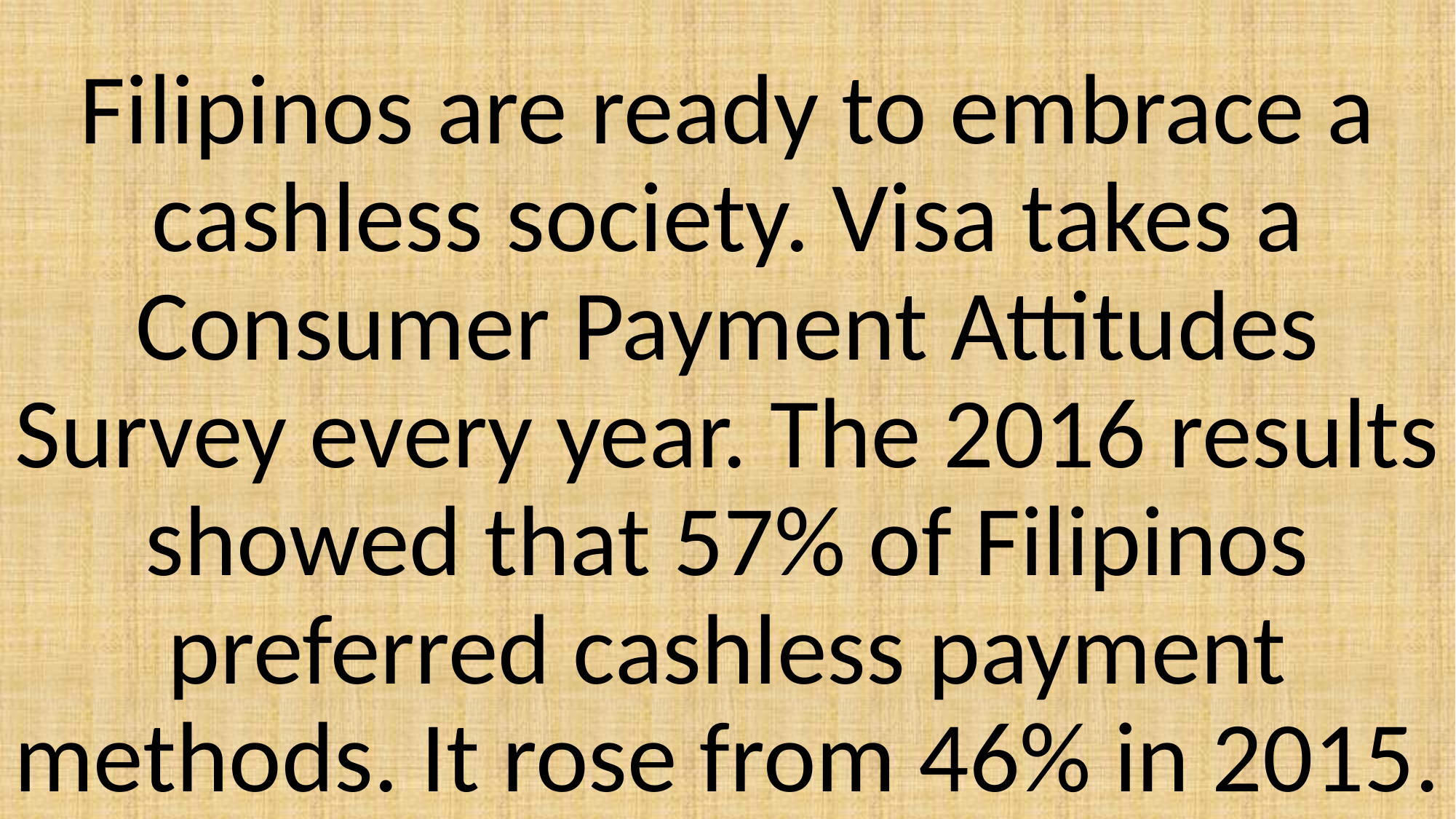

# Filipinos are ready to embrace a cashless society. Visa takes a Consumer Payment Attitudes Survey every year. The 2016 results showed that 57% of Filipinos preferred cashless payment methods. It rose from 46% in 2015.